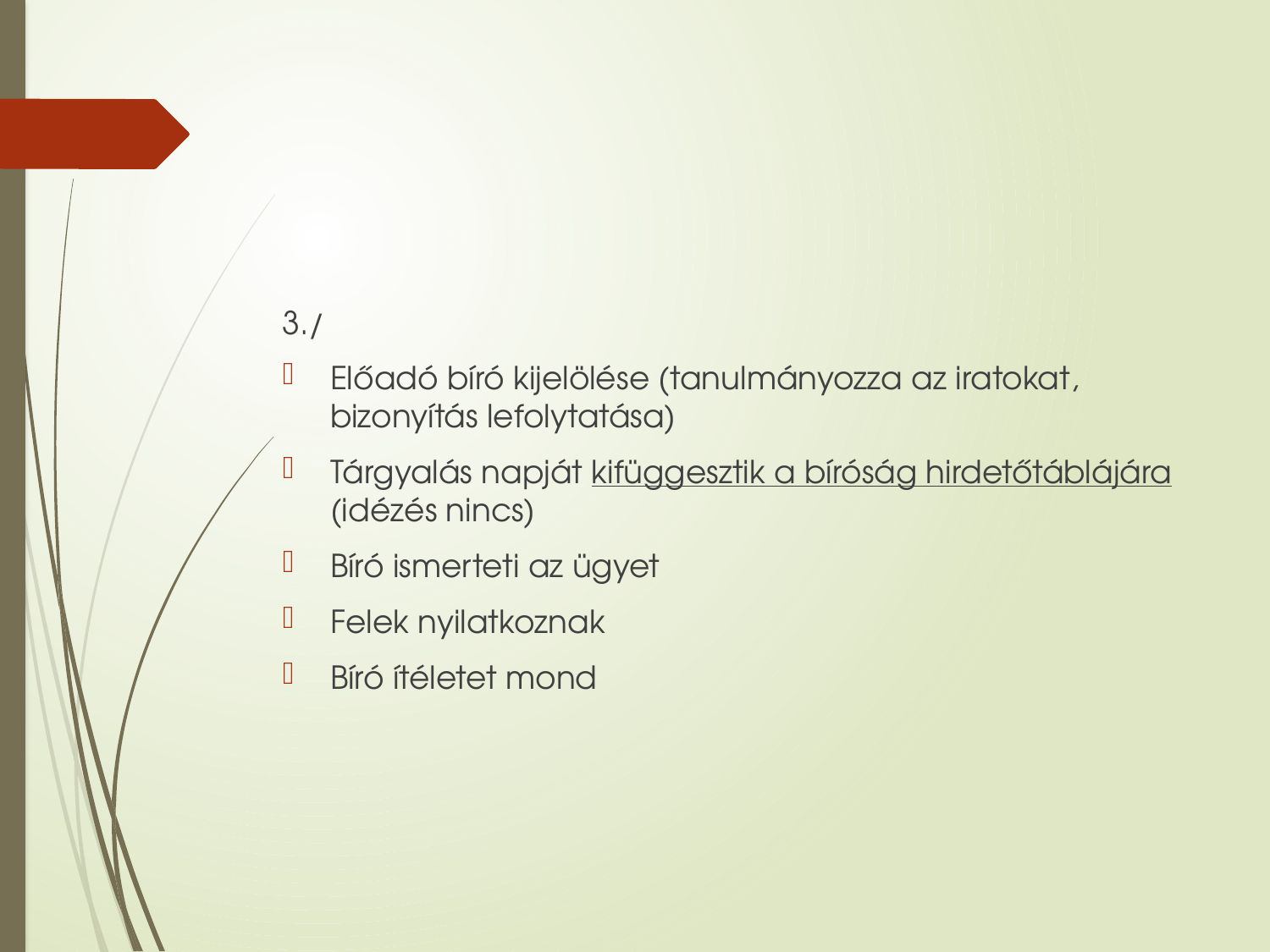

#
3./
Előadó bíró kijelölése (tanulmányozza az iratokat, bizonyítás lefolytatása)
Tárgyalás napját kifüggesztik a bíróság hirdetőtáblájára (idézés nincs)
Bíró ismerteti az ügyet
Felek nyilatkoznak
Bíró ítéletet mond